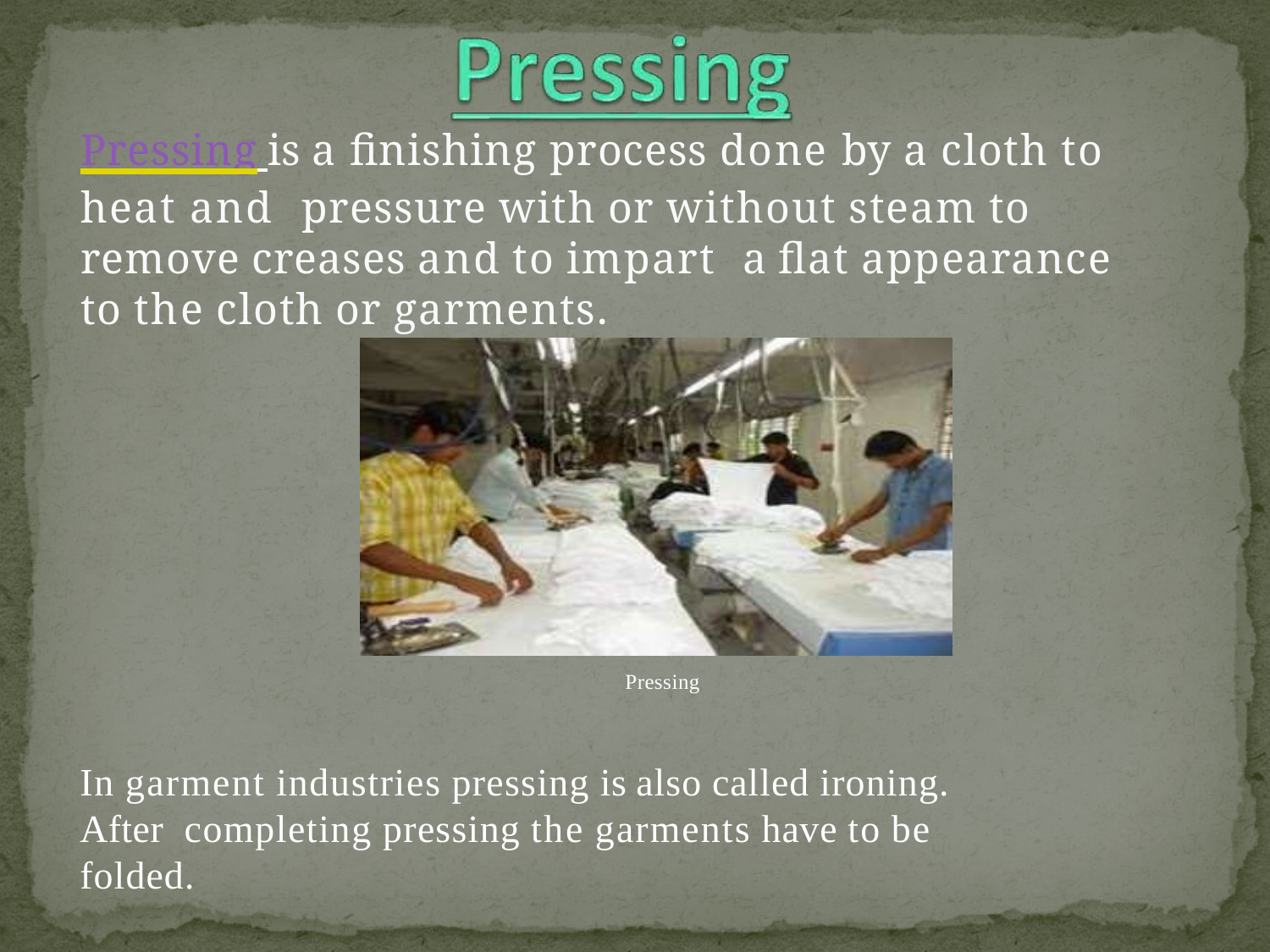

# Pressing is a finishing process done by a cloth to heat and  pressure with or without steam to remove creases and to impart  a flat appearance to the cloth or garments.

Pressing
In garment industries pressing is also called ironing. After  completing pressing the garments have to be folded.